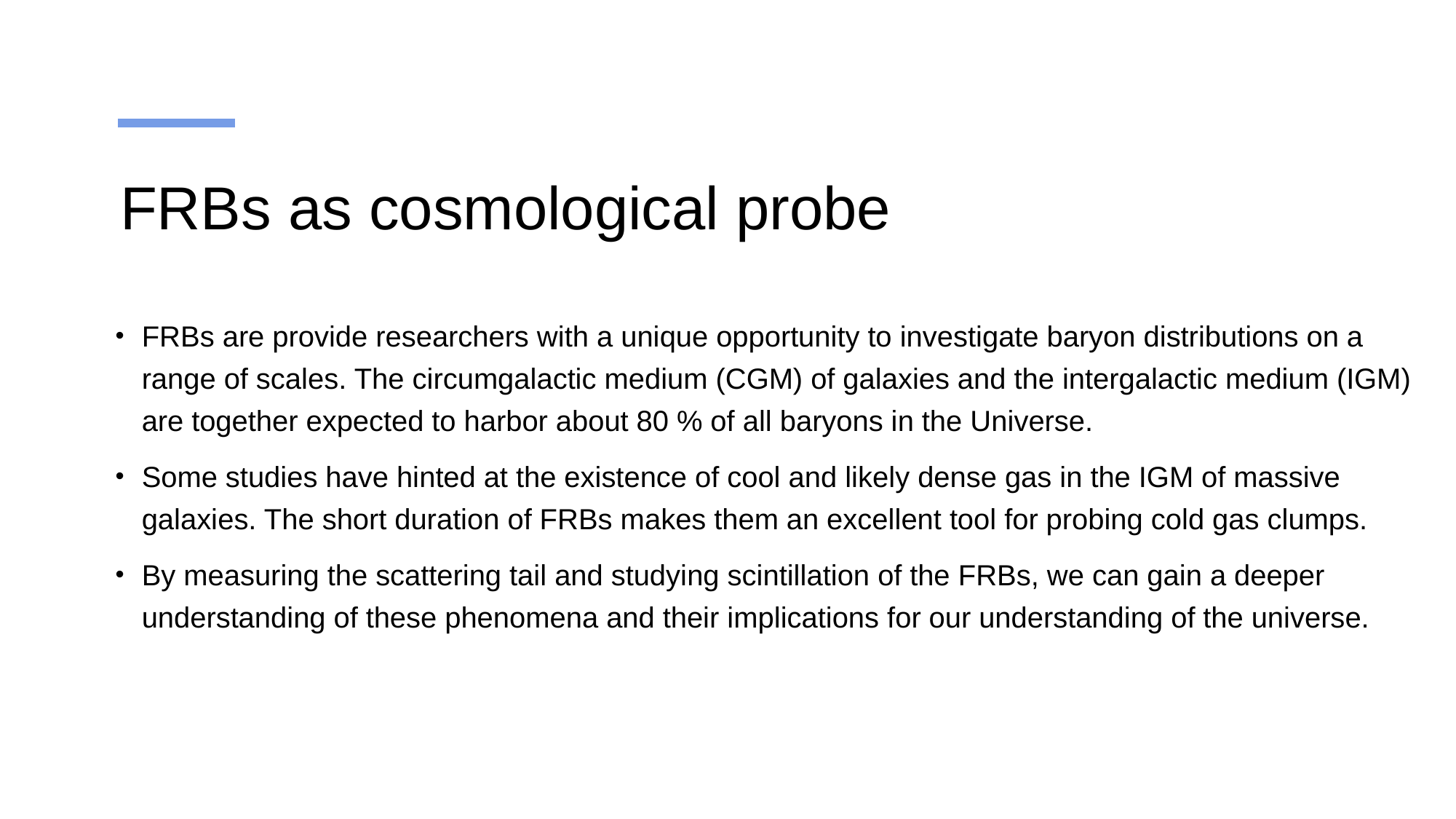

# FRBs as cosmological probe
FRBs are provide researchers with a unique opportunity to investigate baryon distributions on a range of scales. The circumgalactic medium (CGM) of galaxies and the intergalactic medium (IGM) are together expected to harbor about 80 % of all baryons in the Universe.
Some studies have hinted at the existence of cool and likely dense gas in the IGM of massive galaxies. The short duration of FRBs makes them an excellent tool for probing cold gas clumps.
By measuring the scattering tail and studying scintillation of the FRBs, we can gain a deeper understanding of these phenomena and their implications for our understanding of the universe.